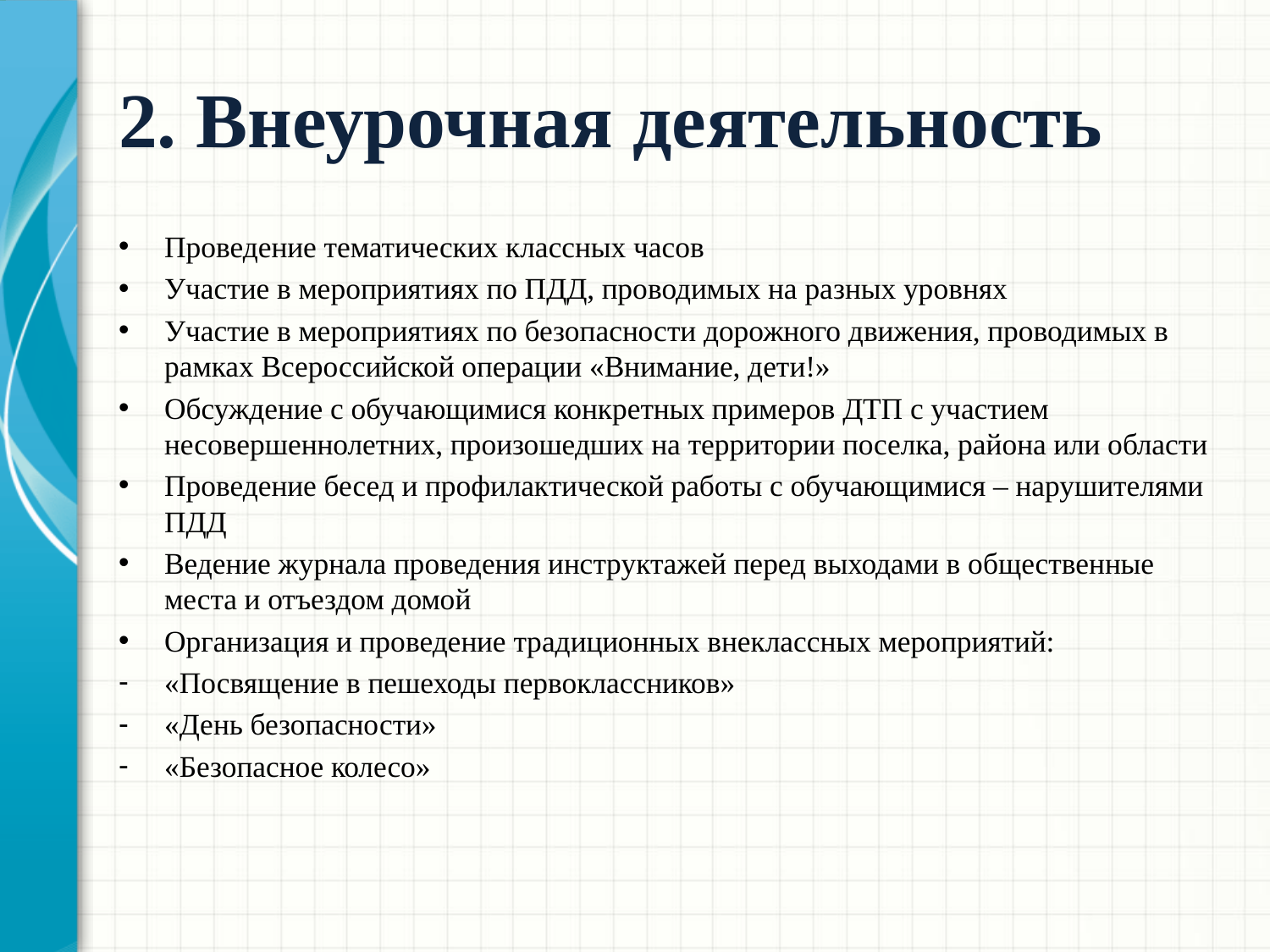

# 2. Внеурочная деятельность
Проведение тематических классных часов
Участие в мероприятиях по ПДД, проводимых на разных уровнях
Участие в мероприятиях по безопасности дорожного движения, проводимых в рамках Всероссийской операции «Внимание, дети!»
Обсуждение с обучающимися конкретных примеров ДТП с участием несовершеннолетних, произошедших на территории поселка, района или области
Проведение бесед и профилактической работы с обучающимися – нарушителями ПДД
Ведение журнала проведения инструктажей перед выходами в общественные места и отъездом домой
Организация и проведение традиционных внеклассных мероприятий:
«Посвящение в пешеходы первоклассников»
«День безопасности»
«Безопасное колесо»